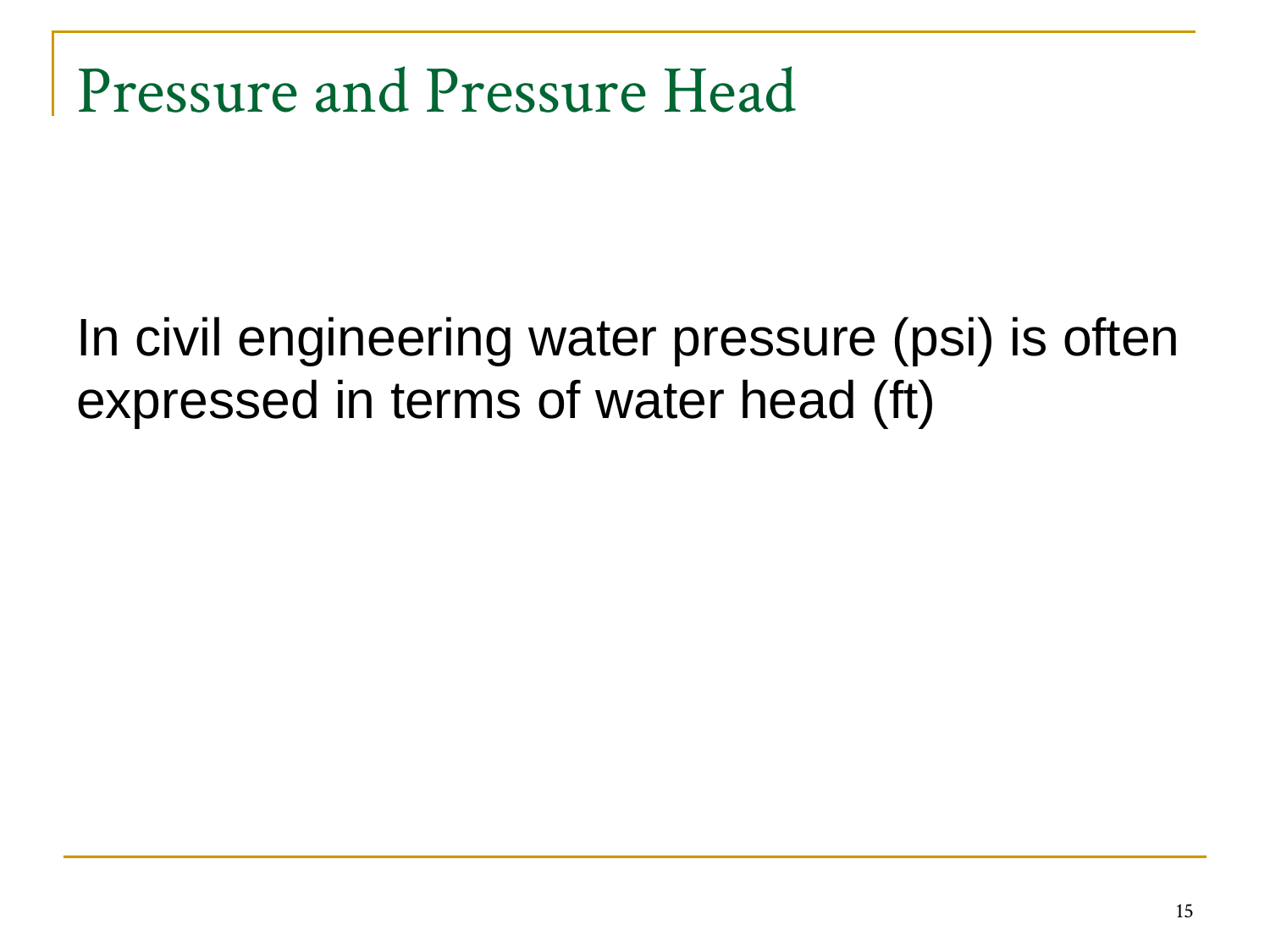

# Pressure and Pressure Head

In civil engineering water pressure (psi) is often expressed in terms of water head (ft)

15